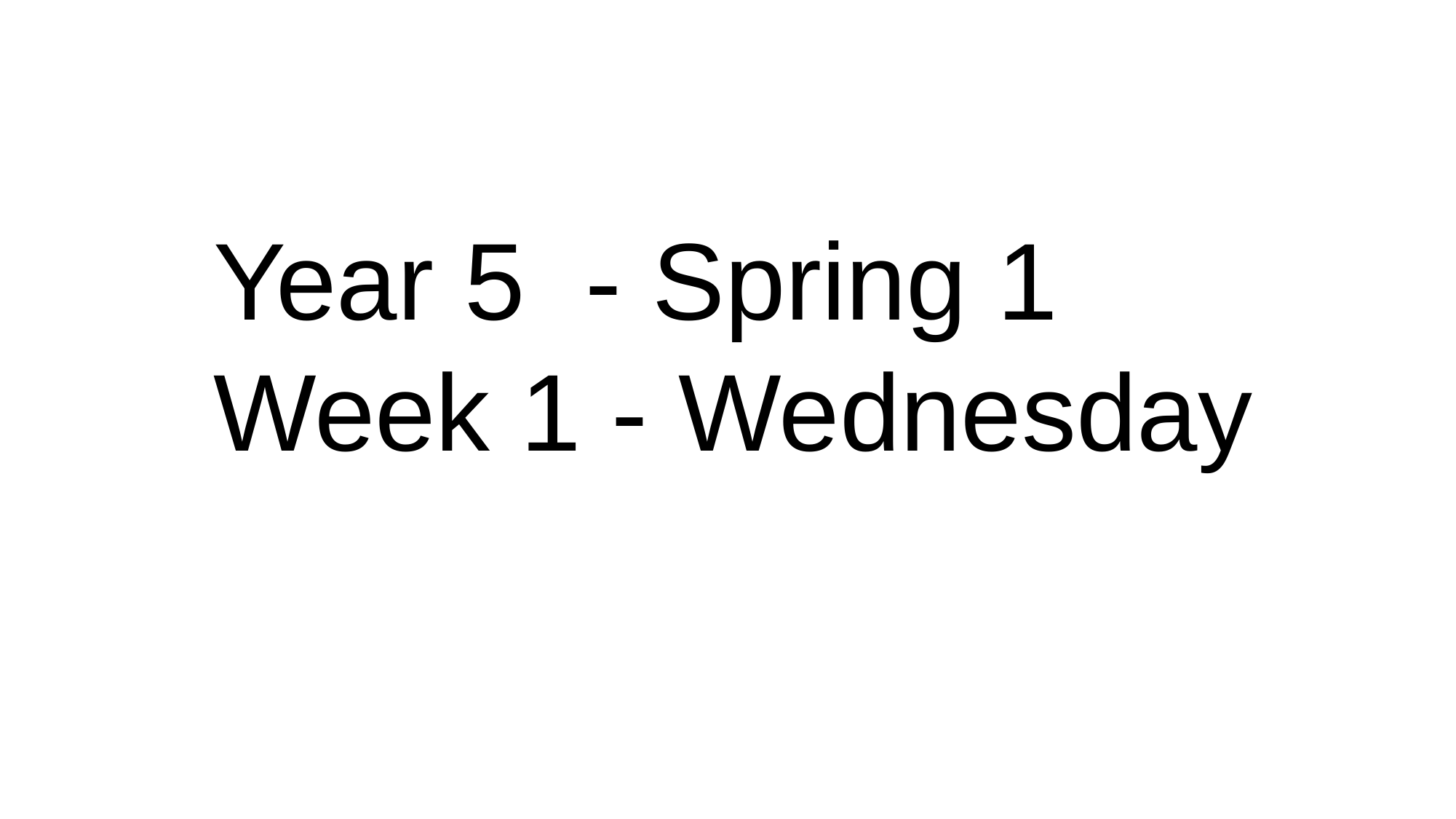

Year 5  - Spring 1
Week 1 - Wednesday